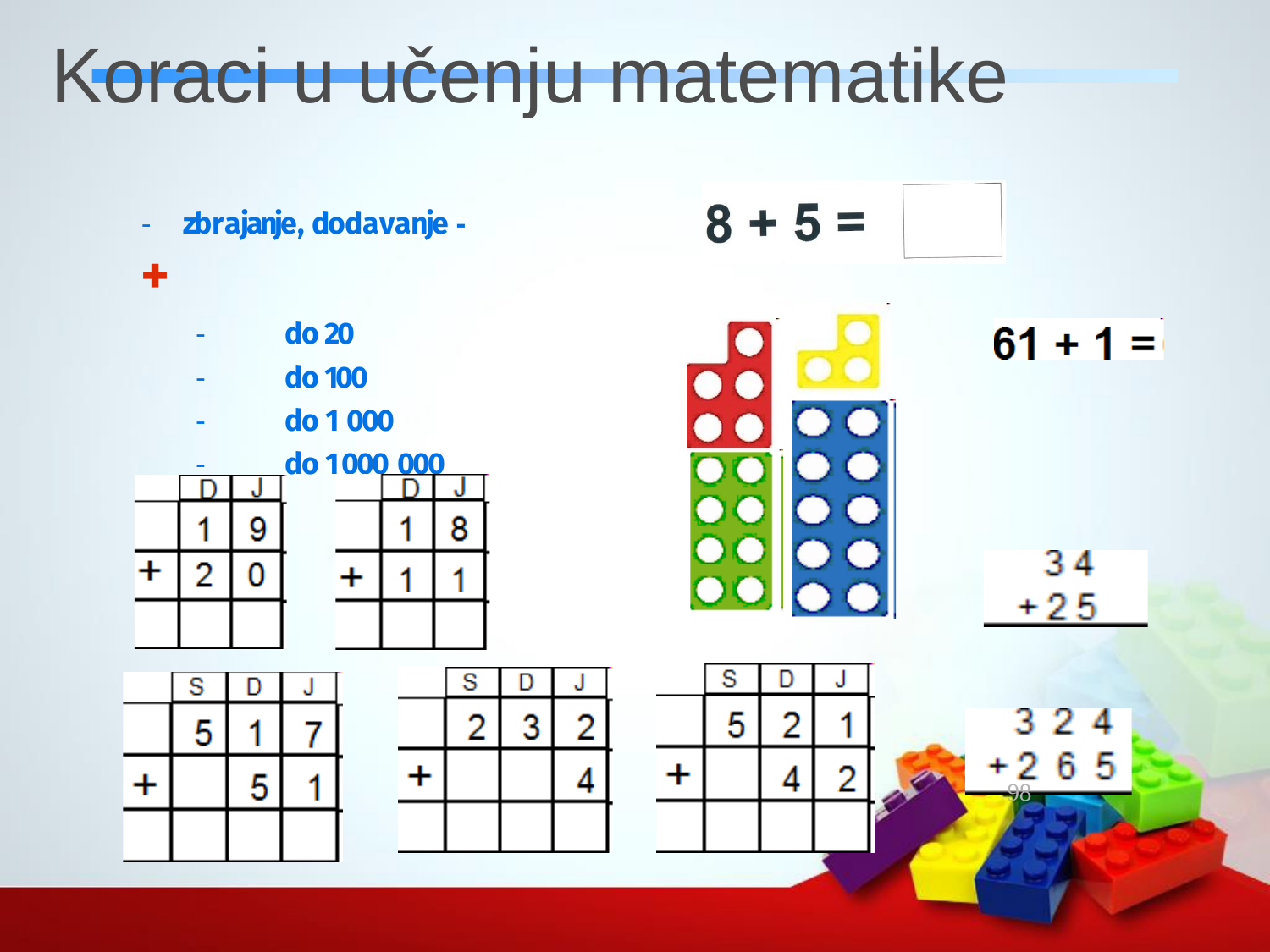

# Koraci u učenju matematike

‐	zbrajanje, dodavanje ‐	+
‐	do 20
‐	do 100
‐	do 1 000
‐	do 1 000 000

98